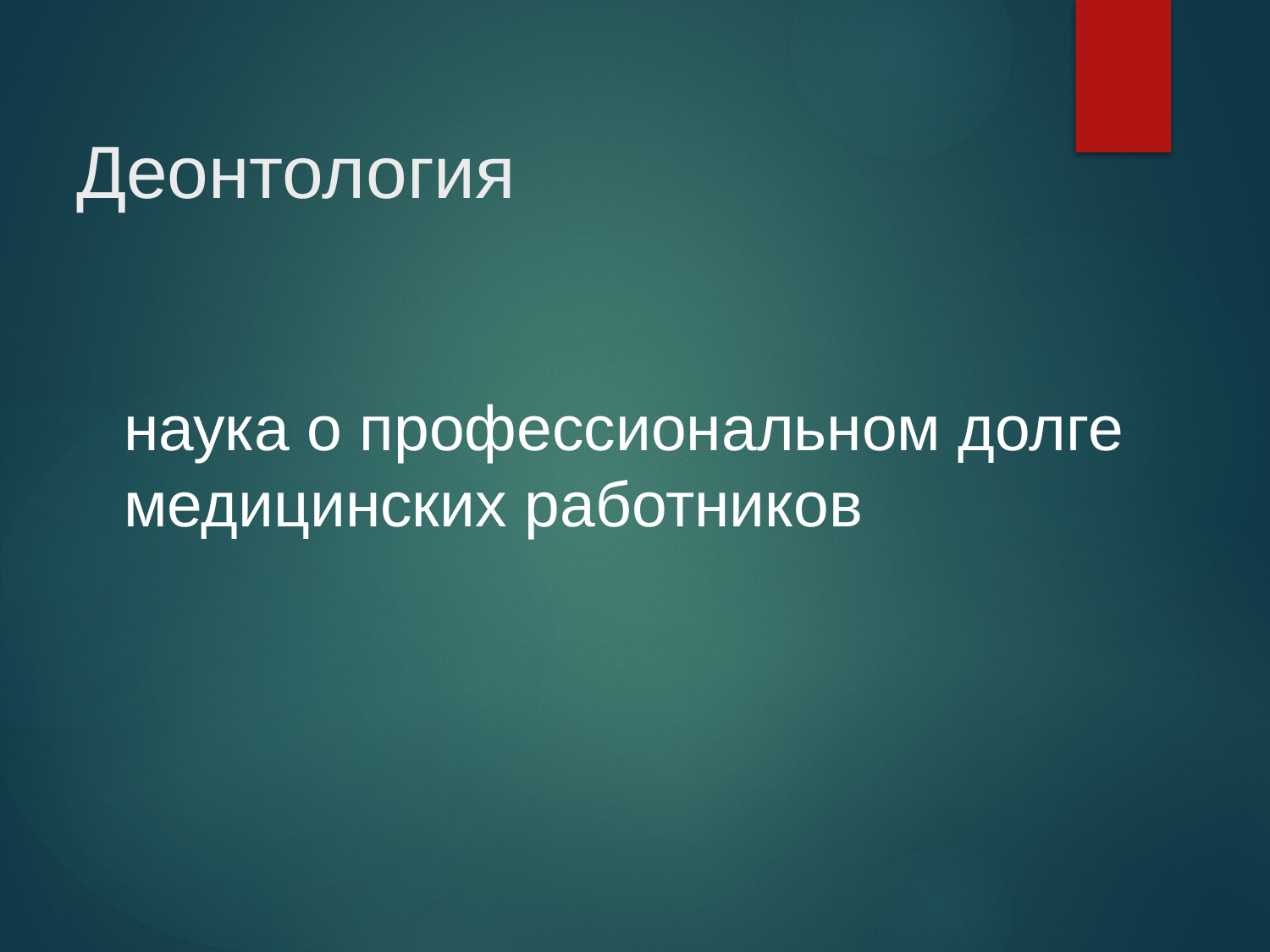

# Деонтология
	наука о профессиональном долге медицинских работников